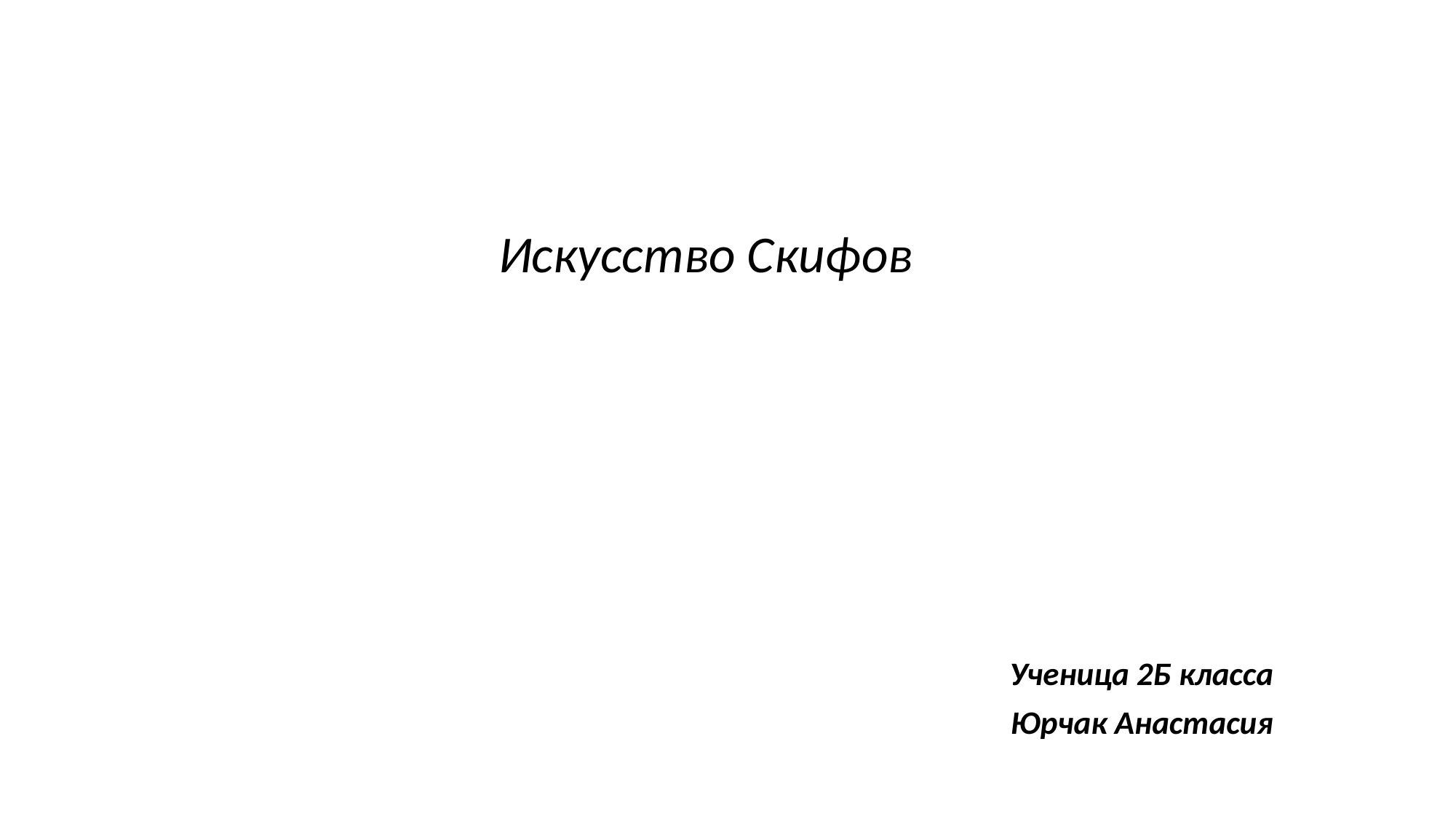

# Искусство Скифов

Ученица 2Б класса
Юрчак Анастасия